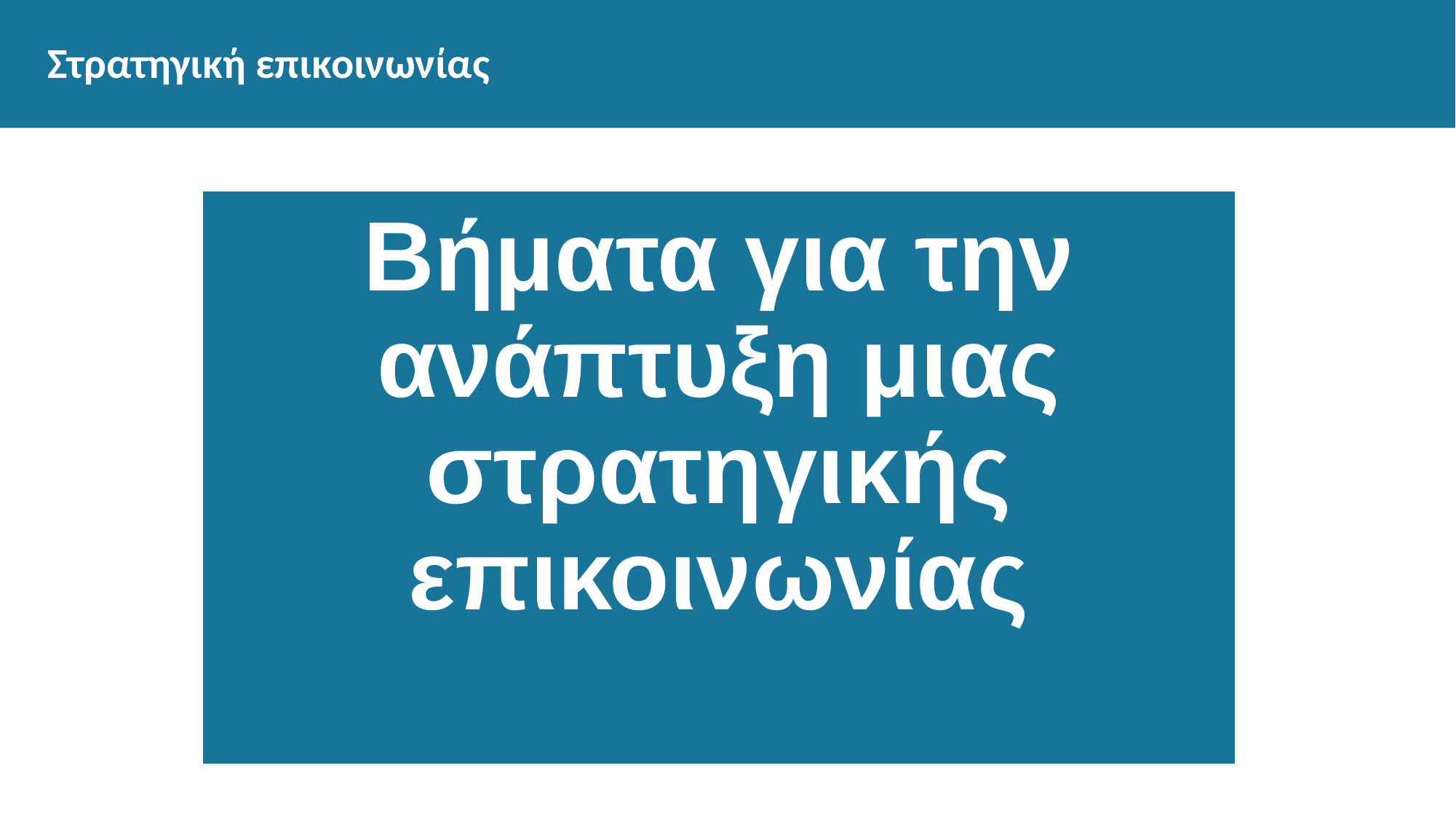

Στρατηγική επικοινωνίας
#
Βήματα για την ανάπτυξη μιας στρατηγικής επικοινωνίας